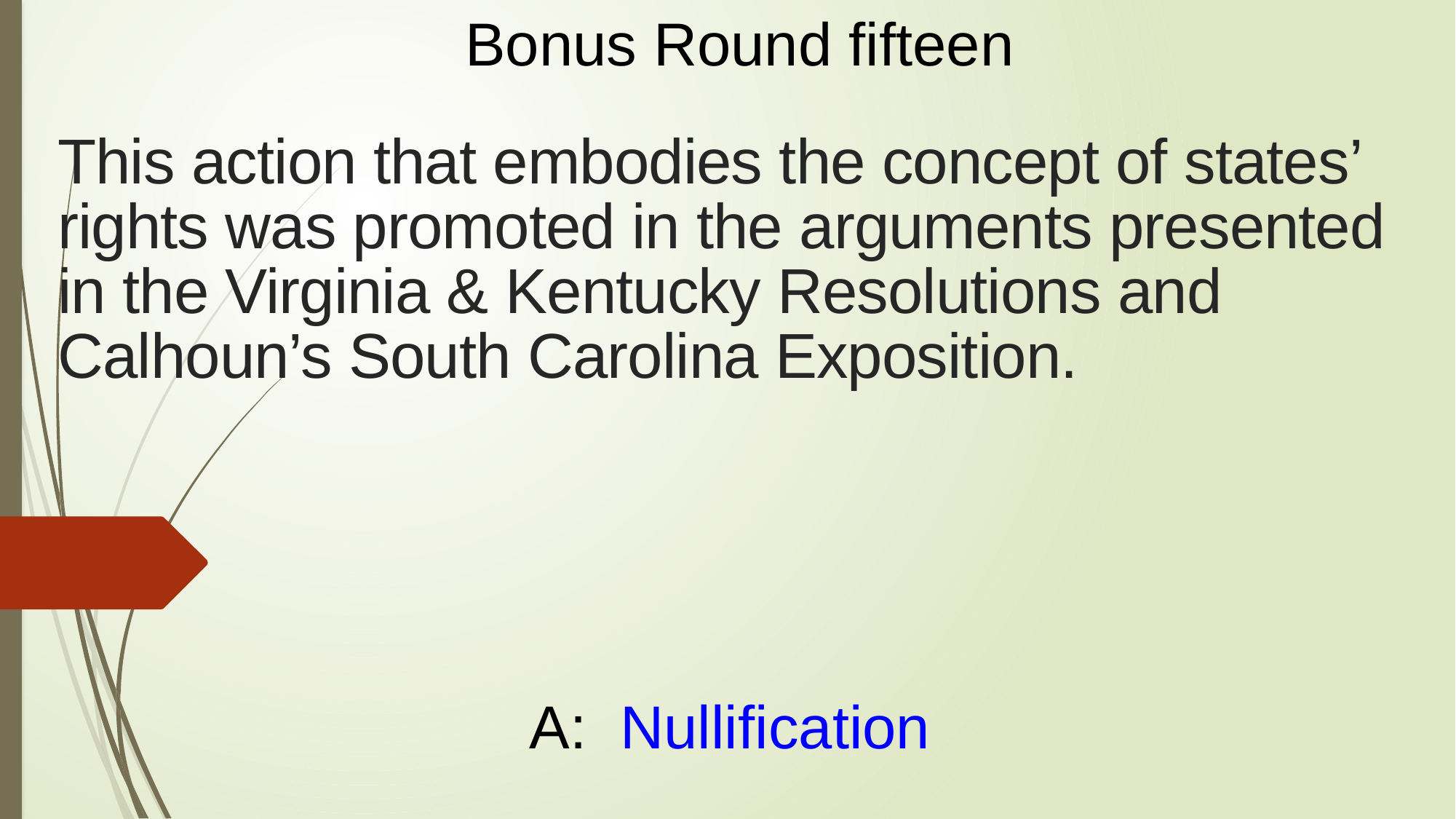

Bonus Round fifteen
This action that embodies the concept of states’ rights was promoted in the arguments presented in the Virginia & Kentucky Resolutions and Calhoun’s South Carolina Exposition.
A:  Nullification